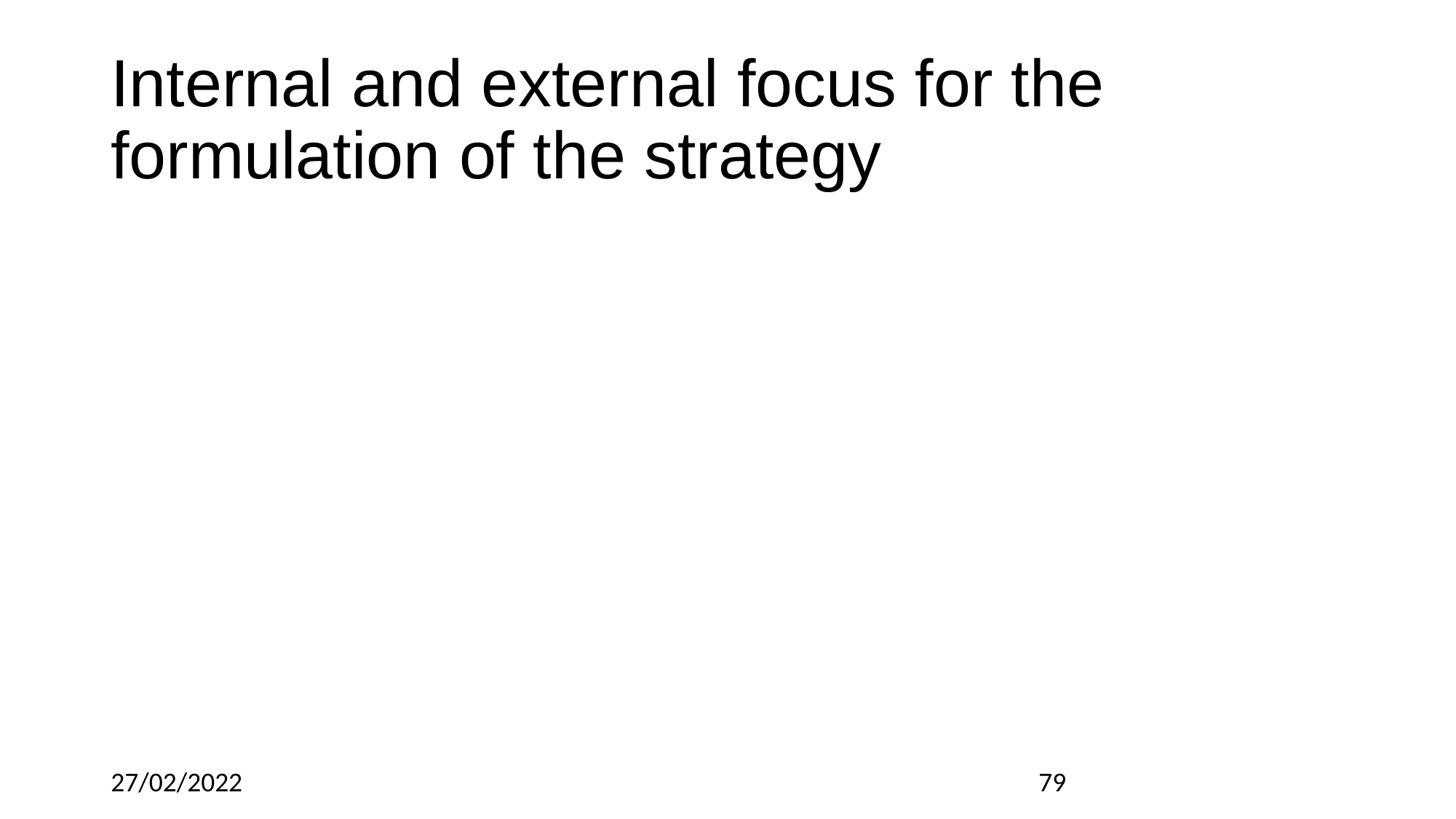

# Internal and external focus for the formulation of the strategy
27/02/2022

79